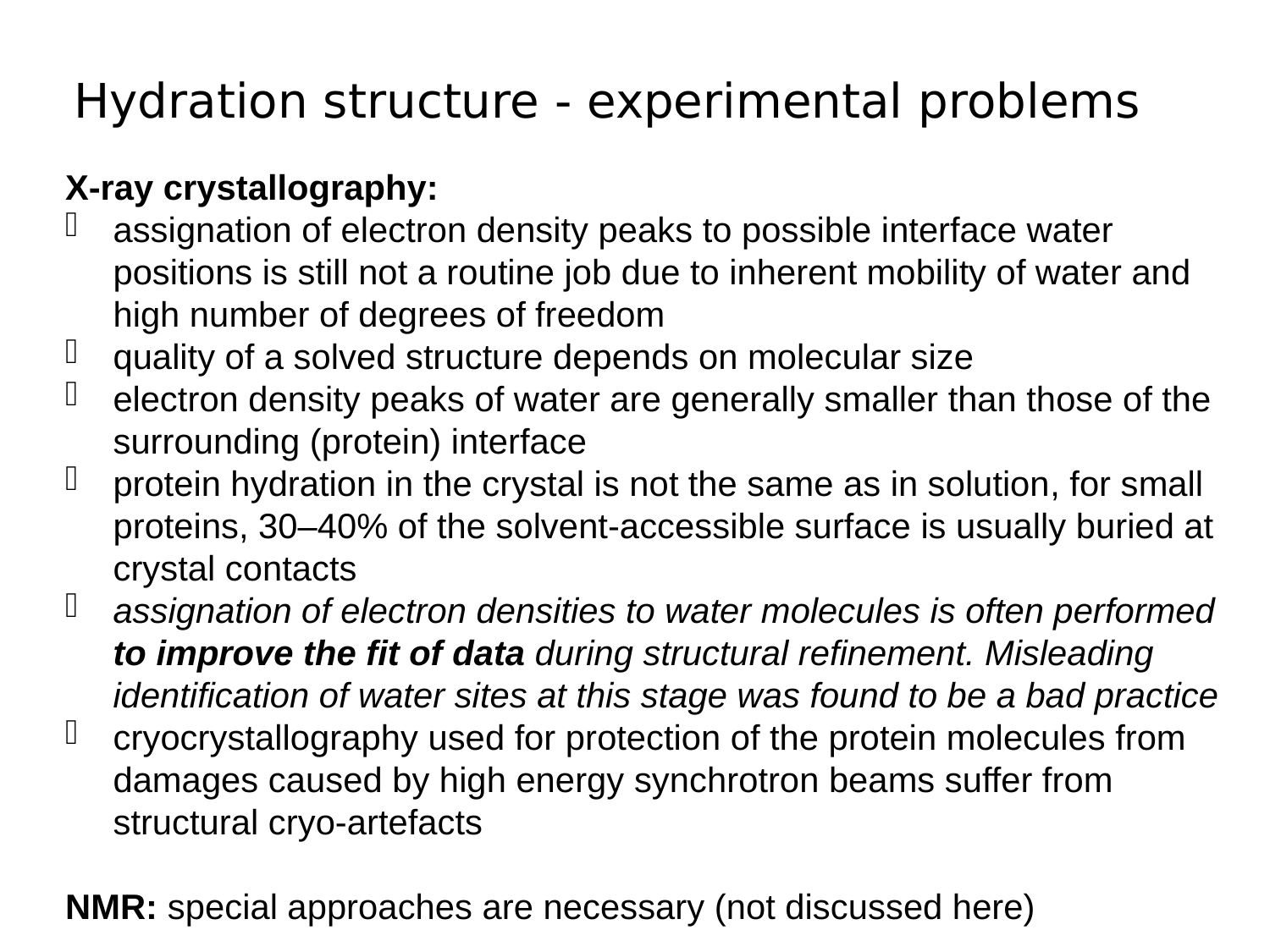

Hydration structure - experimental problems
X-ray crystallography:
assignation of electron density peaks to possible interface water positions is still not a routine job due to inherent mobility of water and high number of degrees of freedom
quality of a solved structure depends on molecular size
electron density peaks of water are generally smaller than those of the surrounding (protein) interface
protein hydration in the crystal is not the same as in solution, for small proteins, 30–40% of the solvent-accessible surface is usually buried at crystal contacts
assignation of electron densities to water molecules is often performed to improve the fit of data during structural refinement. Misleading identification of water sites at this stage was found to be a bad practice
cryocrystallography used for protection of the protein molecules from damages caused by high energy synchrotron beams suffer from structural cryo-artefacts

NMR: special approaches are necessary (not discussed here)